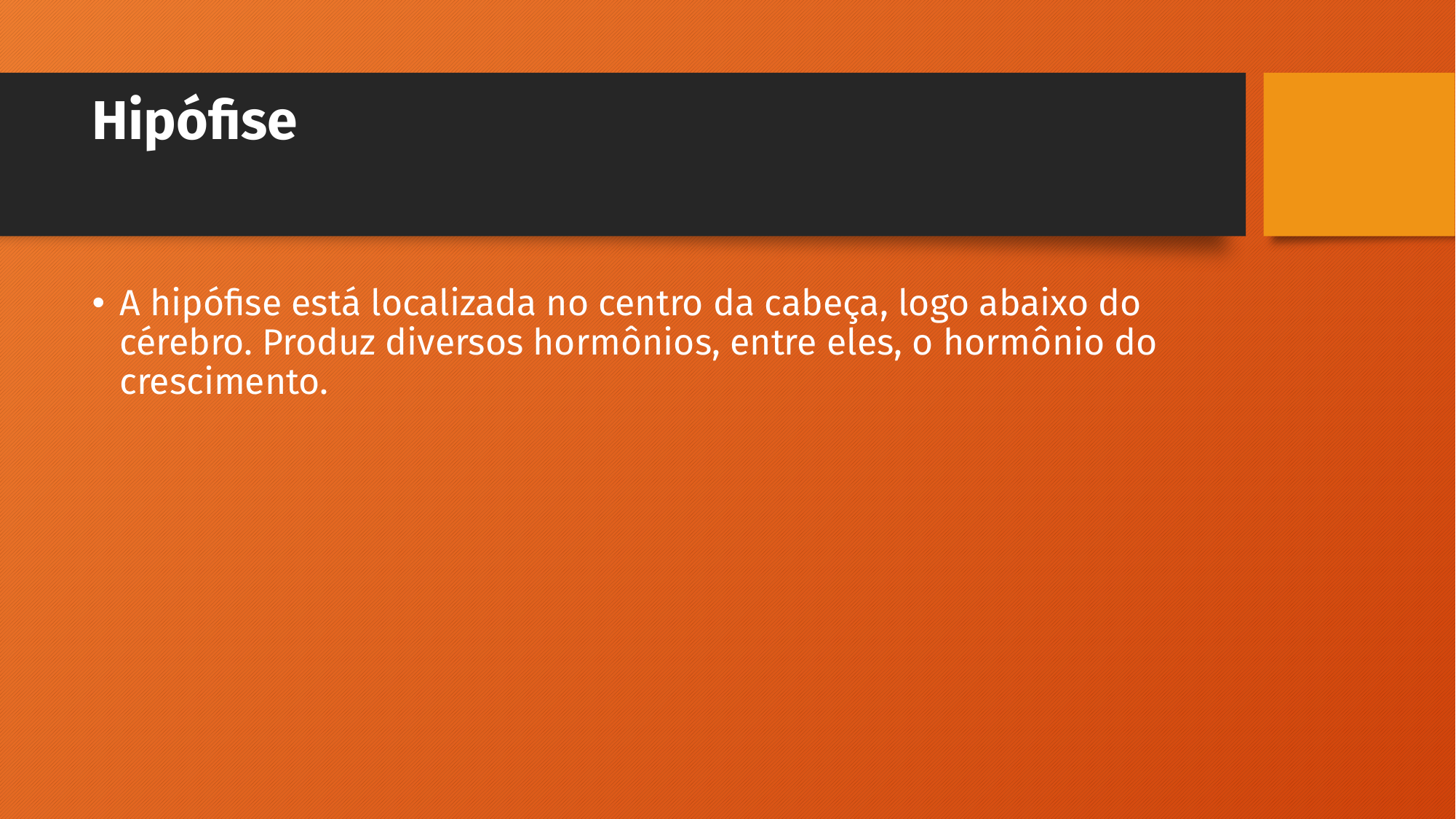

# Hipófise
A hipófise está localizada no centro da cabeça, logo abaixo do cérebro. Produz diversos hormônios, entre eles, o hormônio do crescimento.